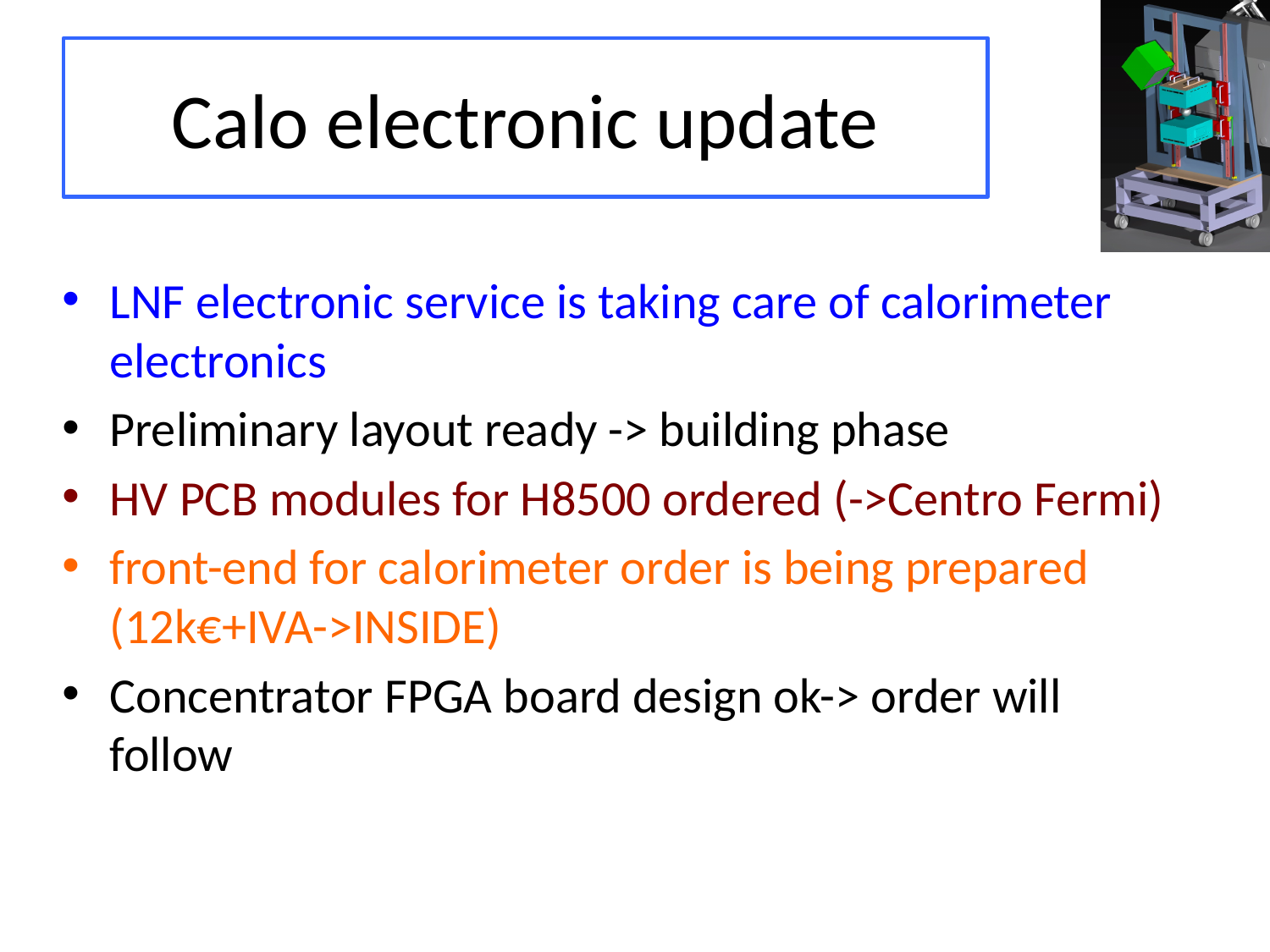

# Calo electronic update
LNF electronic service is taking care of calorimeter electronics
Preliminary layout ready -> building phase
HV PCB modules for H8500 ordered (->Centro Fermi)
front-end for calorimeter order is being prepared (12k€+IVA->INSIDE)
Concentrator FPGA board design ok-> order will follow